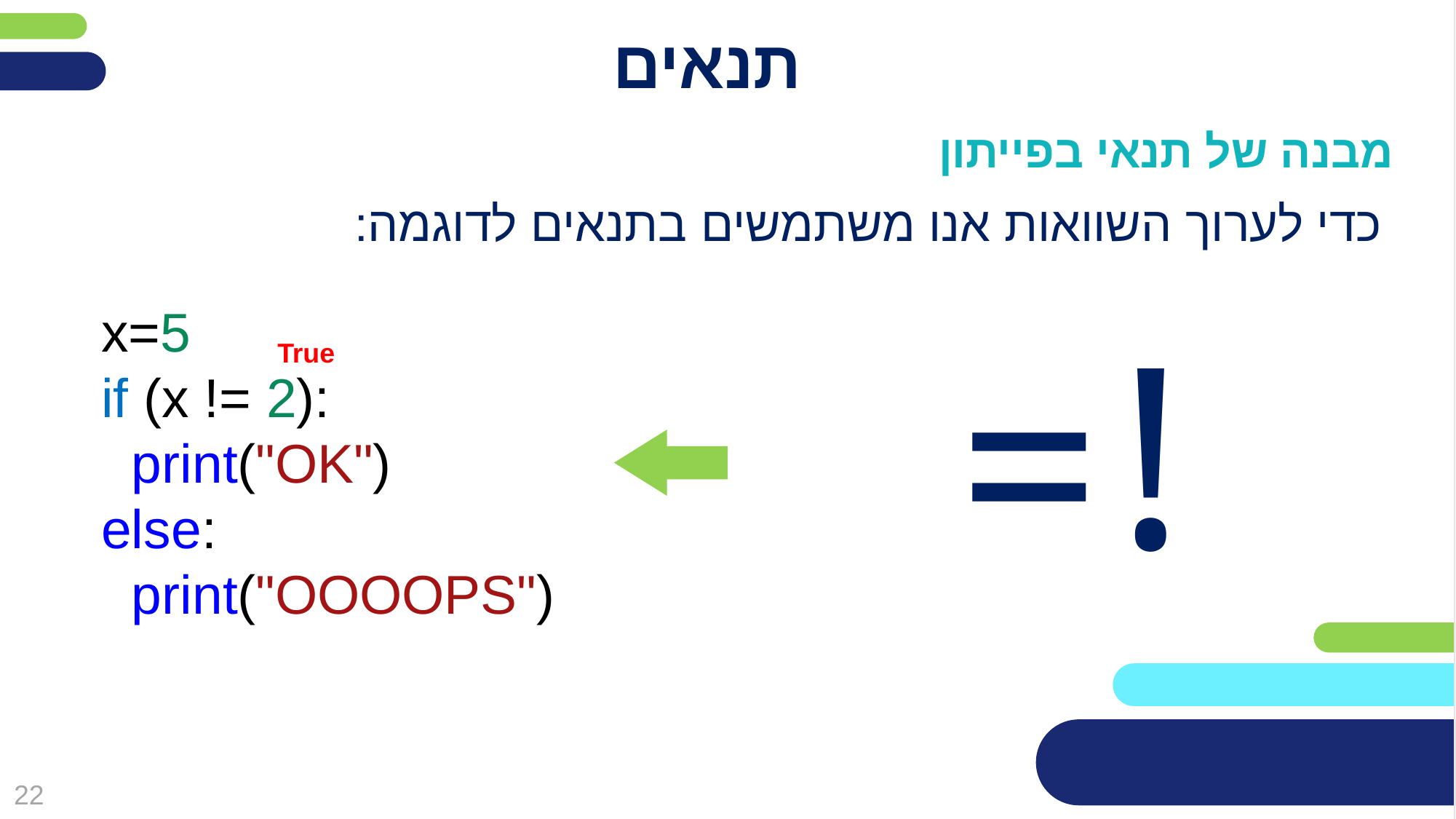

# תנאים
מבנה של תנאי בפייתון
כדי לערוך השוואות אנו משתמשים בתנאים לדוגמה:
x=5
if (x != 2):
  print("OK")
else:
  print("OOOOPS")
!=
True